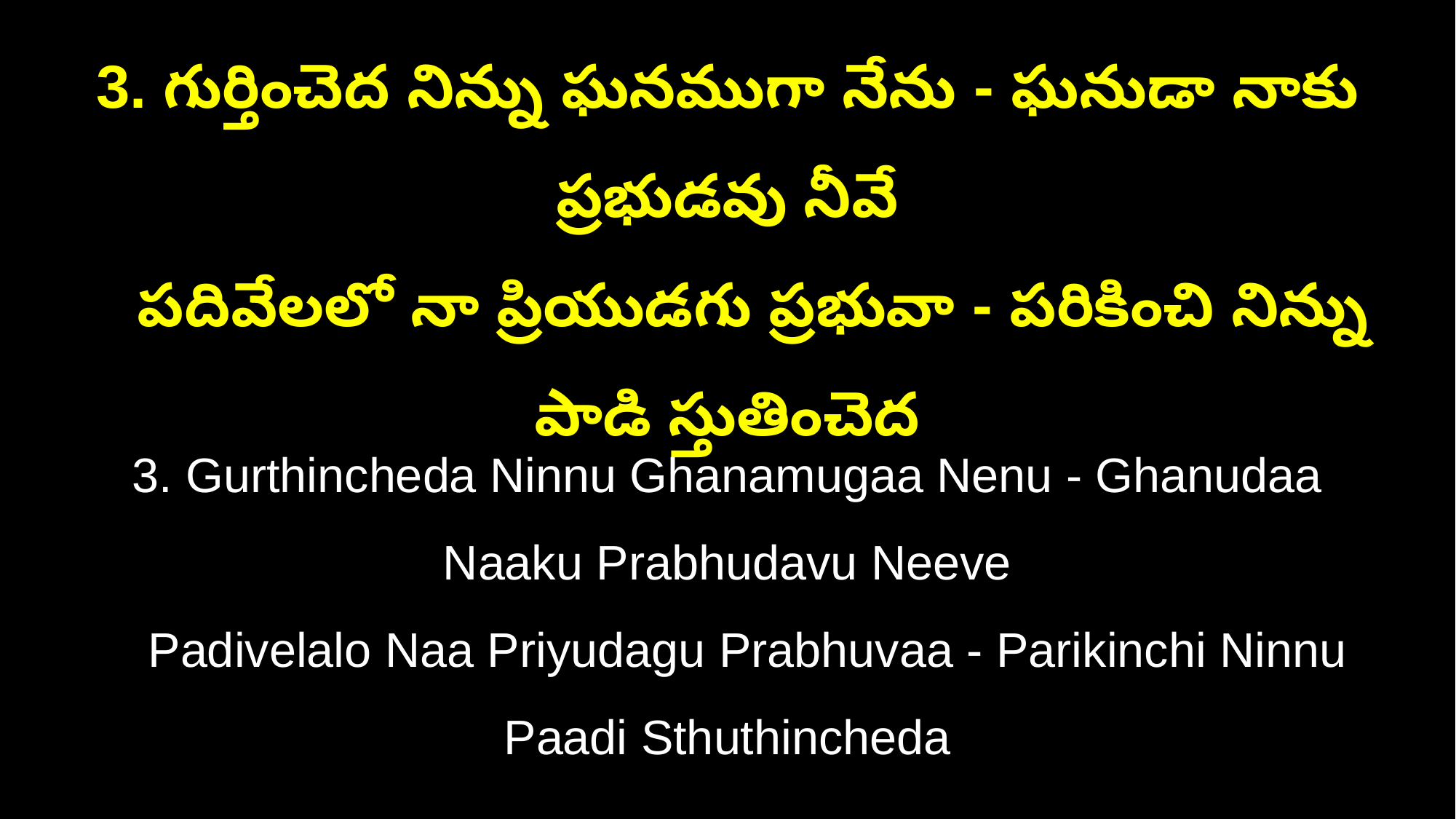

3. గుర్తించెద నిన్ను ఘనముగా నేను - ఘనుడా నాకు ప్రభుడవు నీవే
   పదివేలలో నా ప్రియుడగు ప్రభువా - పరికించి నిన్ను పాడి స్తుతించెద
3. Gurthincheda Ninnu Ghanamugaa Nenu - Ghanudaa Naaku Prabhudavu Neeve
   Padivelalo Naa Priyudagu Prabhuvaa - Parikinchi Ninnu Paadi Sthuthincheda